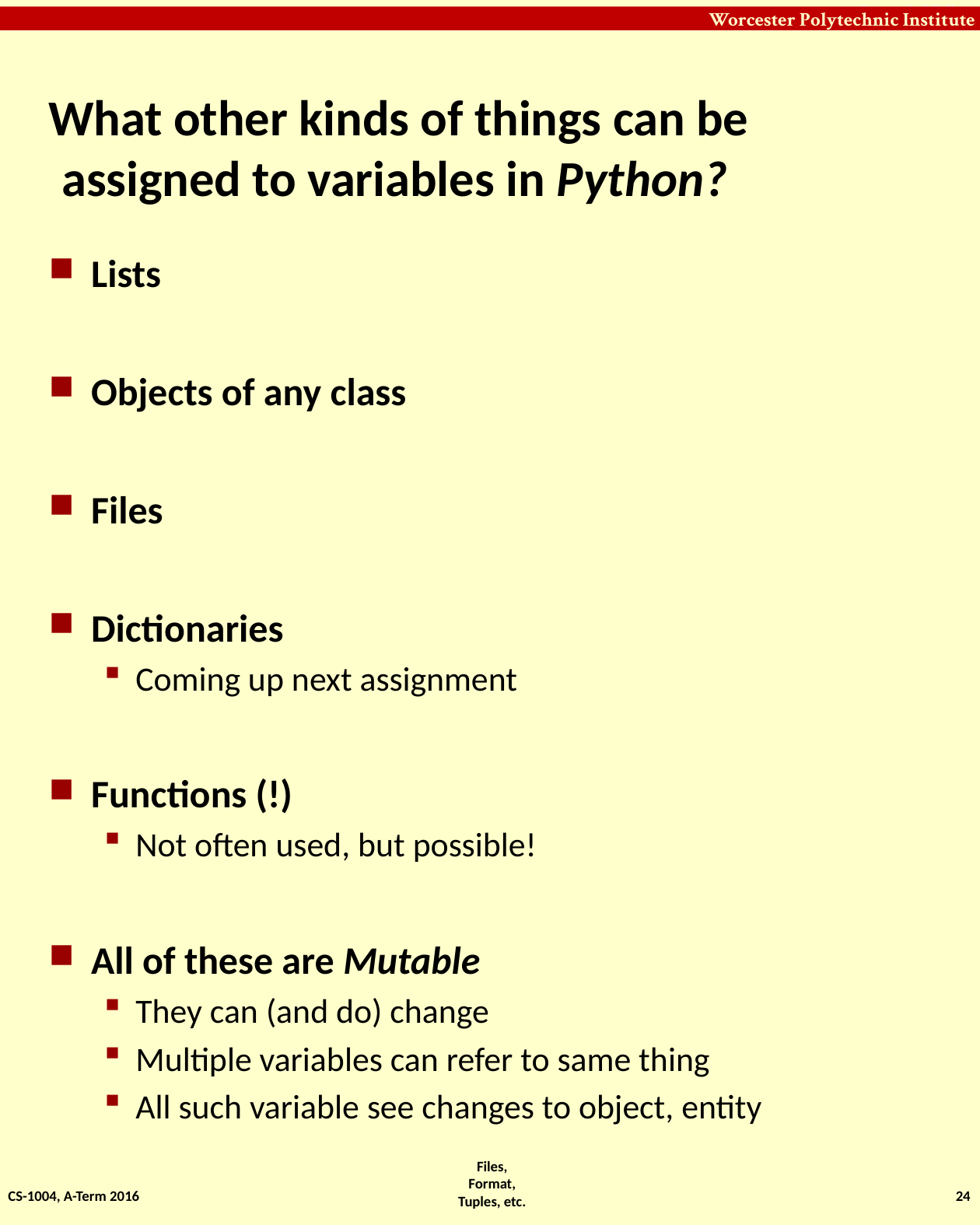

# What other kinds of things can be assigned to variables in Python?
Lists

Objects of any class

Files

Dictionaries
Coming up next assignment

Functions (!)
Not often used, but possible!

All of these are Mutable
They can (and do) change
Multiple variables can refer to same thing
All such variable see changes to object, entity
CS-1004, A-Term 2016
24
Files, Format, Tuples, etc.